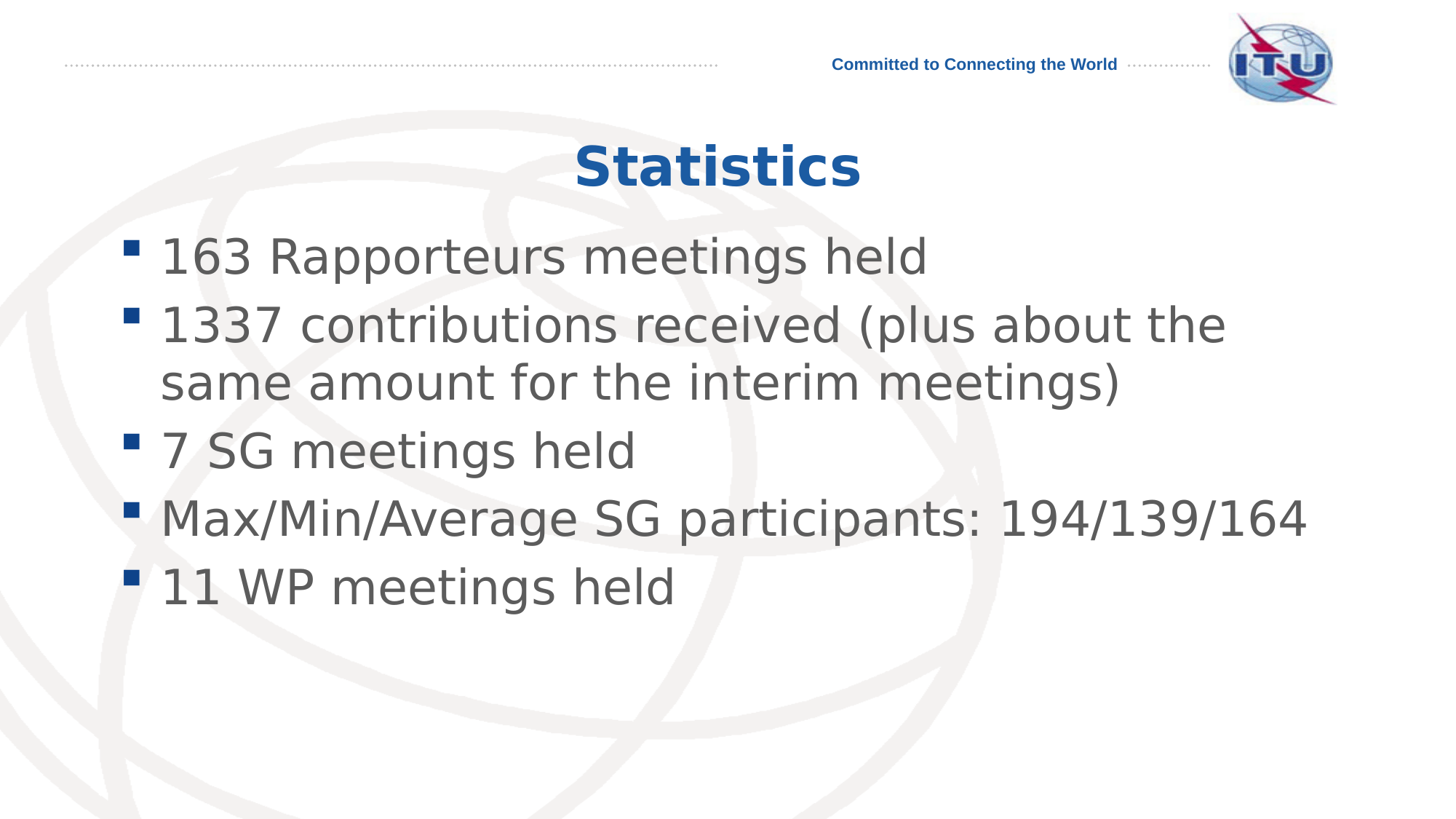

# Statistics
163 Rapporteurs meetings held
1337 contributions received (plus about the same amount for the interim meetings)
7 SG meetings held
Max/Min/Average SG participants: 194/139/164
11 WP meetings held